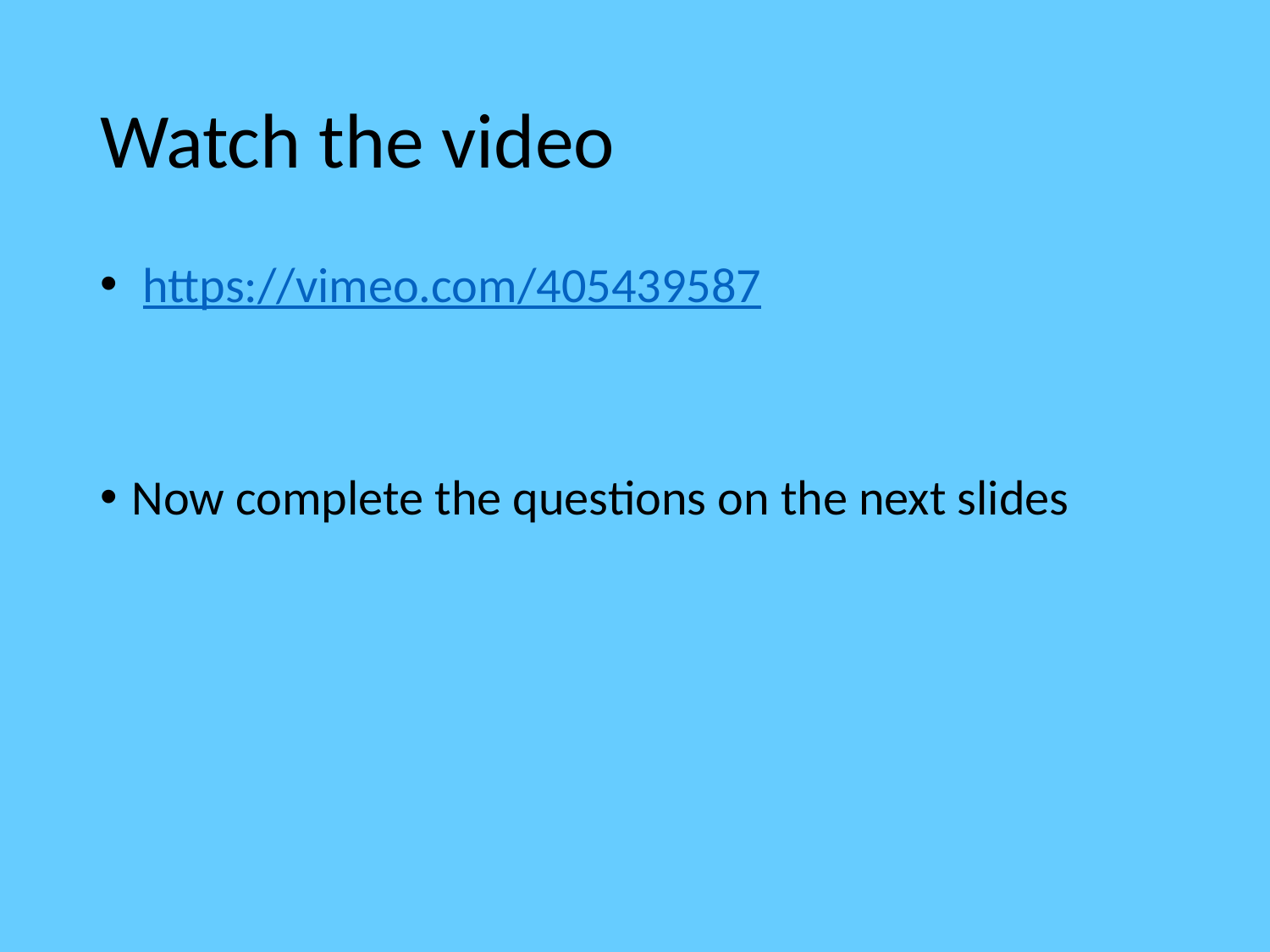

# Watch the video
 https://vimeo.com/405439587

Now complete the questions on the next slides